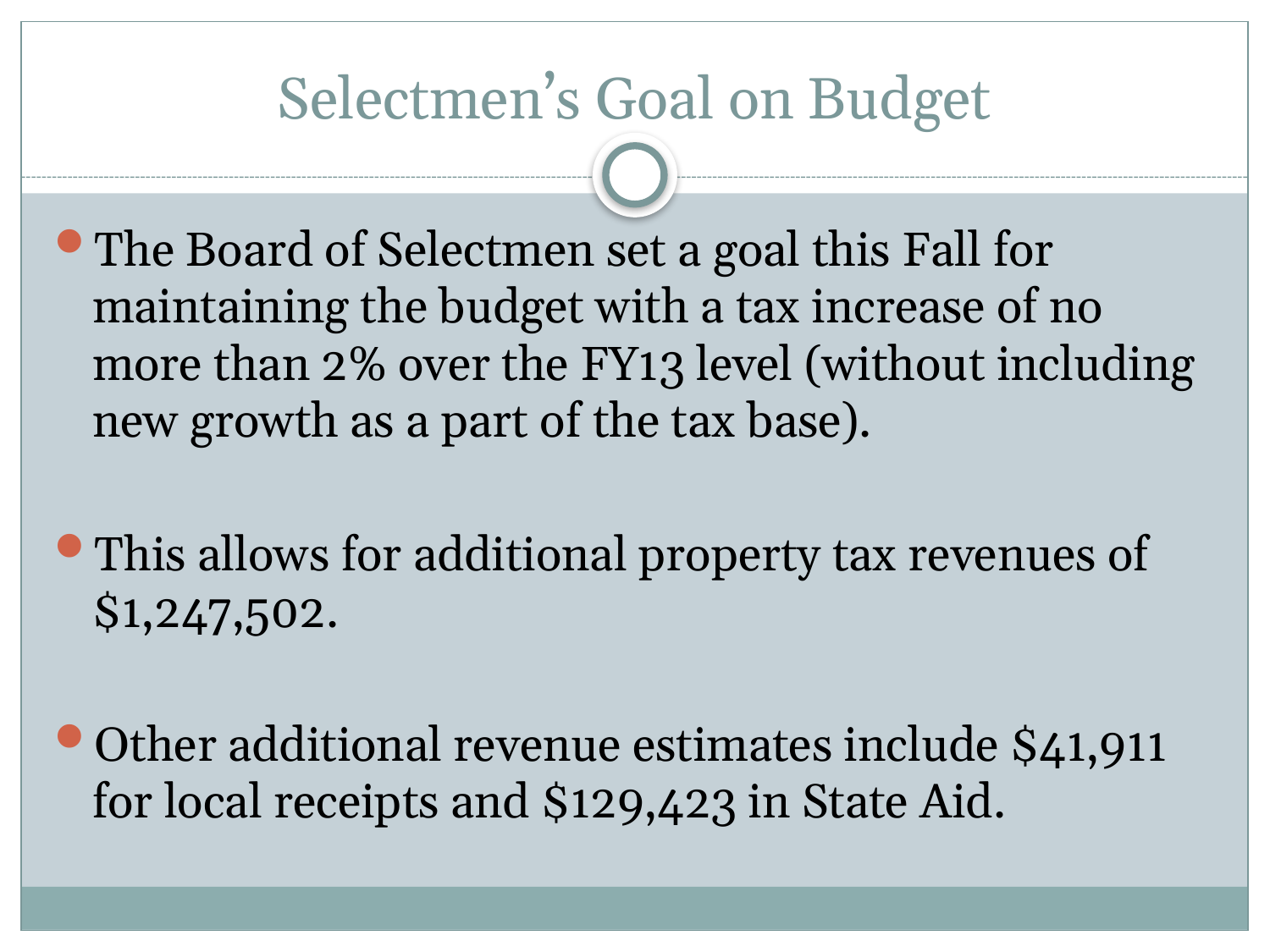

# Selectmen’s Goal on Budget
The Board of Selectmen set a goal this Fall for maintaining the budget with a tax increase of no more than 2% over the FY13 level (without including new growth as a part of the tax base).

This allows for additional property tax revenues of $1,247,502.

Other additional revenue estimates include $41,911 for local receipts and $129,423 in State Aid.